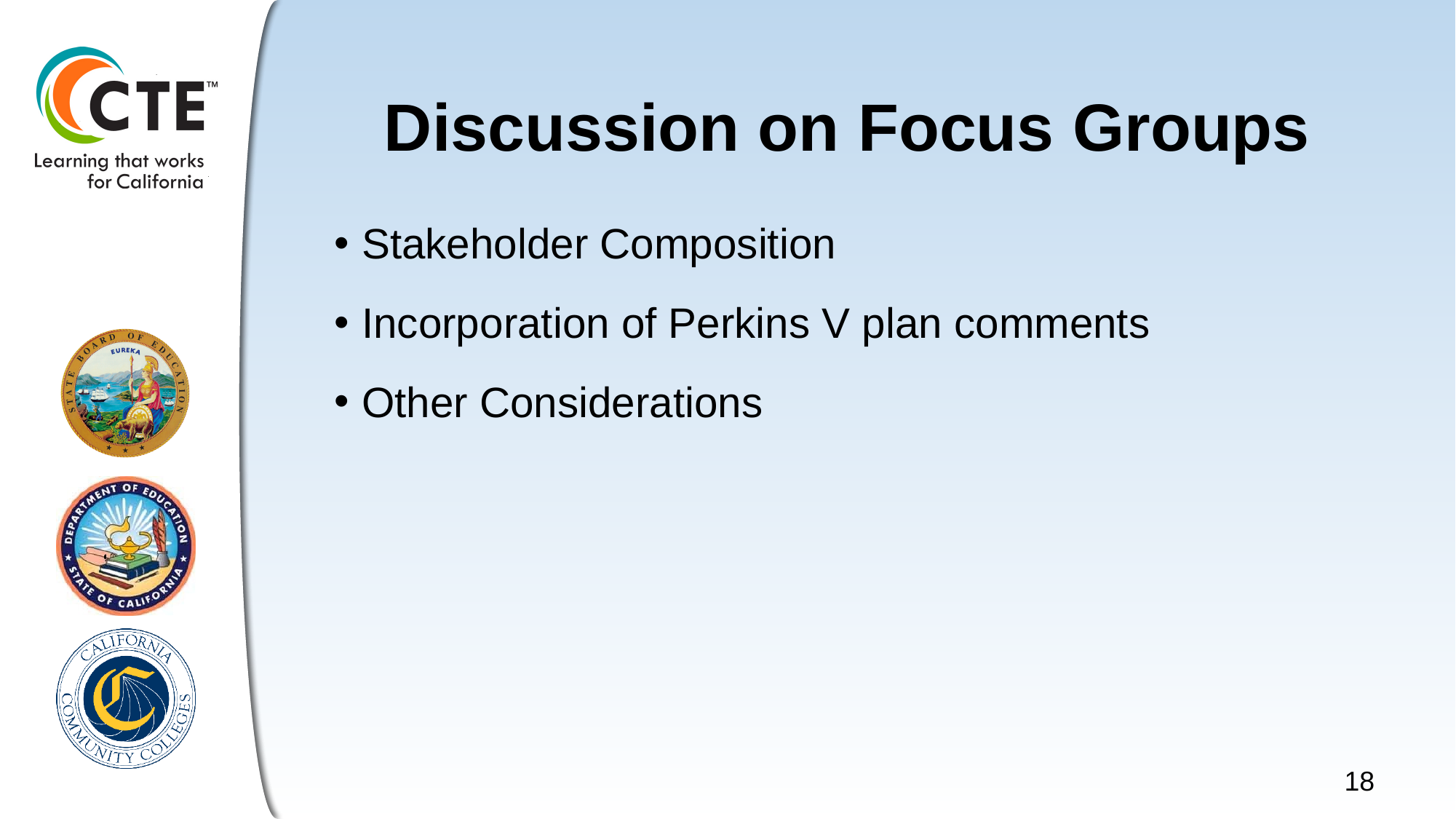

# Discussion on Focus Groups
Stakeholder Composition
Incorporation of Perkins V plan comments
Other Considerations